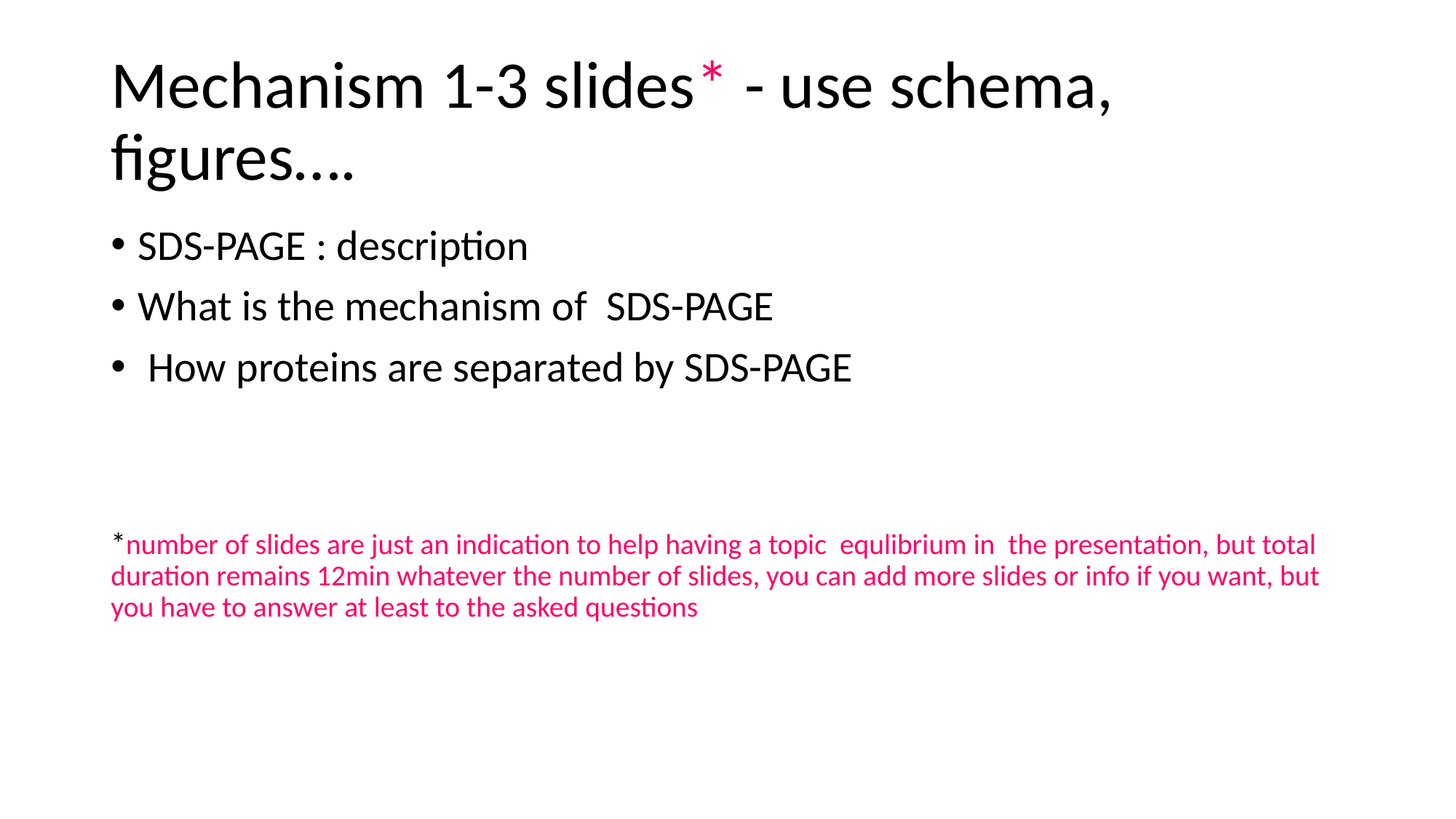

# Mechanism 1-3 slides* - use schema, figures….
SDS-PAGE : description
What is the mechanism of  SDS-PAGE
 How proteins are separated by SDS-PAGE

*number of slides are just an indication to help having a topic  equlibrium in  the presentation, but total duration remains 12min whatever the number of slides, you can add more slides or info if you want, but you have to answer at least to the asked questions